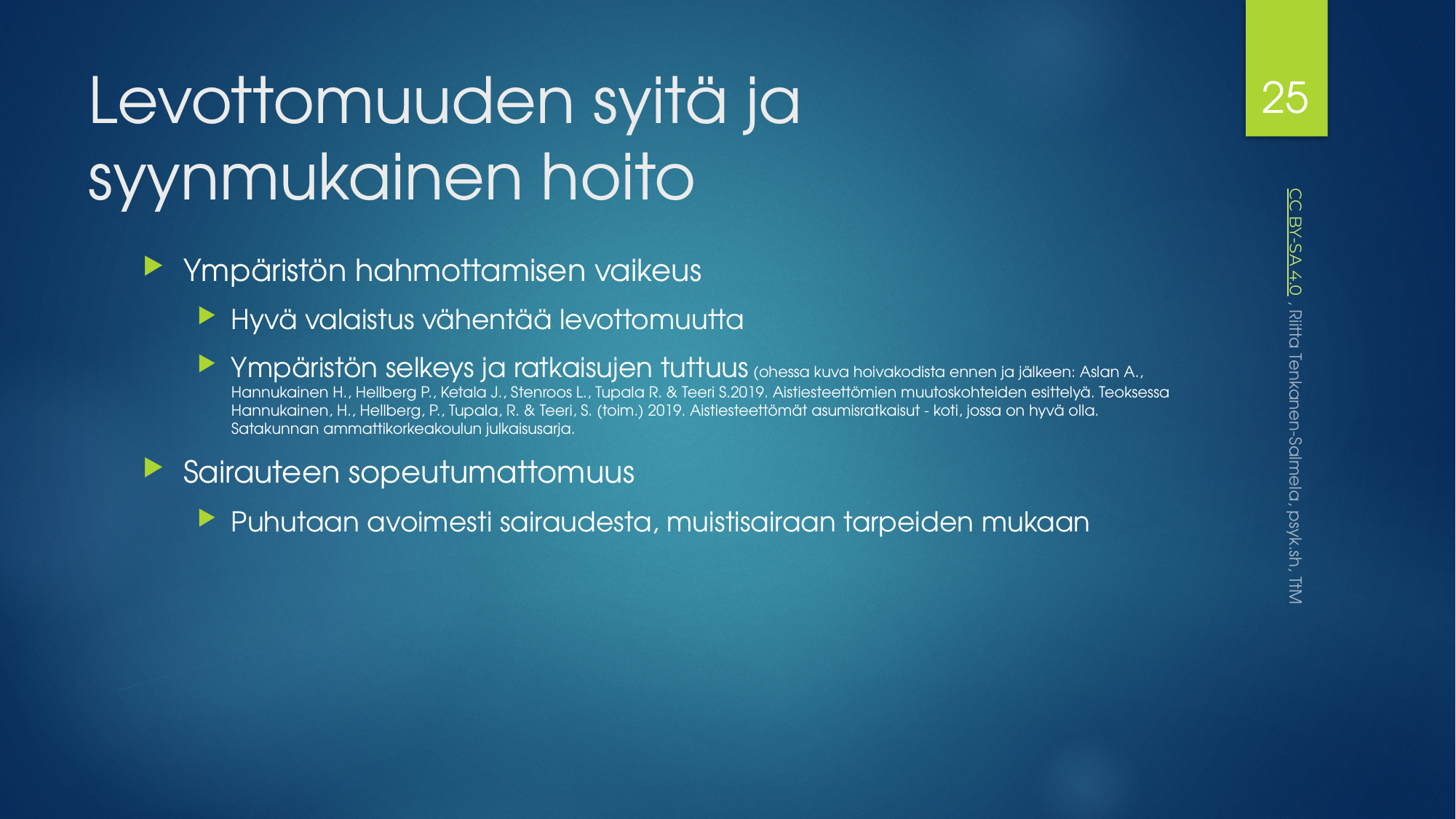

25
# Levottomuuden syitä ja syynmukainen hoito
Ympäristön hahmottamisen vaikeus
Hyvä valaistus vähentää levottomuutta
Ympäristön selkeys ja ratkaisujen tuttuus (ohessa kuva hoivakodista ennen ja jälkeen: Aslan A., Hannukainen H., Hellberg P., Ketala J., Stenroos L., Tupala R. & Teeri S.2019. Aistiesteettömien muutoskohteiden esittelyä. Teoksessa Hannukainen, H., Hellberg, P., Tupala, R. & Teeri, S. (toim.) 2019. Aistiesteettömät asumisratkaisut - koti, jossa on hyvä olla. Satakunnan ammattikorkeakoulun julkaisusarja.
Sairauteen sopeutumattomuus
Puhutaan avoimesti sairaudesta, muistisairaan tarpeiden mukaan
 CC BY-SA 4.0 , Riitta Tenkanen-Salmela, psyk.sh, TtM